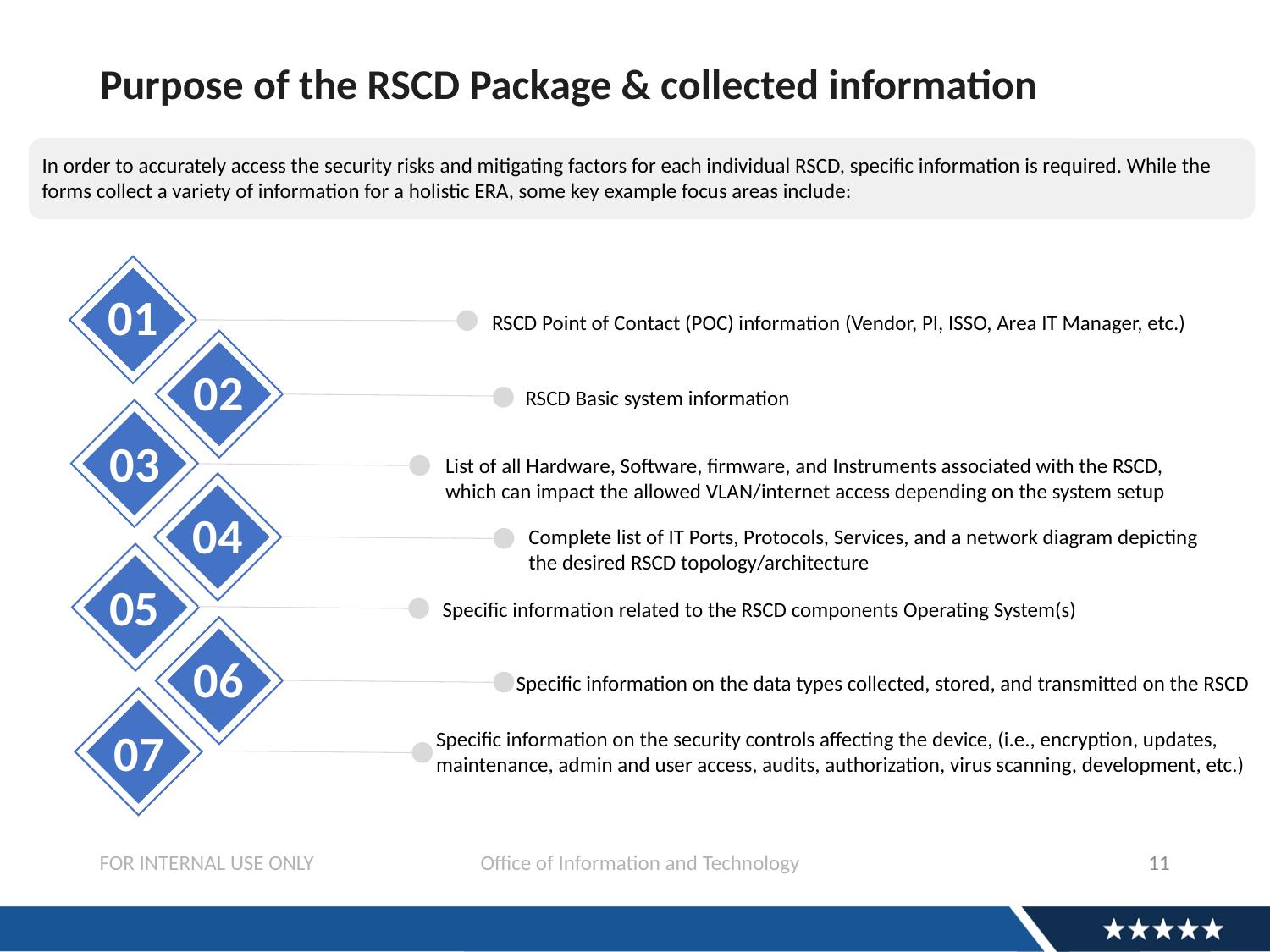

# Purpose of the RSCD Package & collected information

In order to accurately access the security risks and mitigating factors for each individual RSCD, specific information is required. While the forms collect a variety of information for a holistic ERA, some key example focus areas include:

01
RSCD Point of Contact (POC) information (Vendor, PI, ISSO, Area IT Manager, etc.)

02
RSCD Basic system information

03
List of all Hardware, Software, firmware, and Instruments associated with the RSCD, which can impact the allowed VLAN/internet access depending on the system setup

04
Complete list of IT Ports, Protocols, Services, and a network diagram depicting the desired RSCD topology/architecture

05
Specific information related to the RSCD components Operating System(s)

06
Specific information on the data types collected, stored, and transmitted on the RSCD

07
Specific information on the security controls affecting the device, (i.e., encryption, updates, maintenance, admin and user access, audits, authorization, virus scanning, development, etc.)

FOR INTERNAL USE ONLY		Office of Information and Technology
11